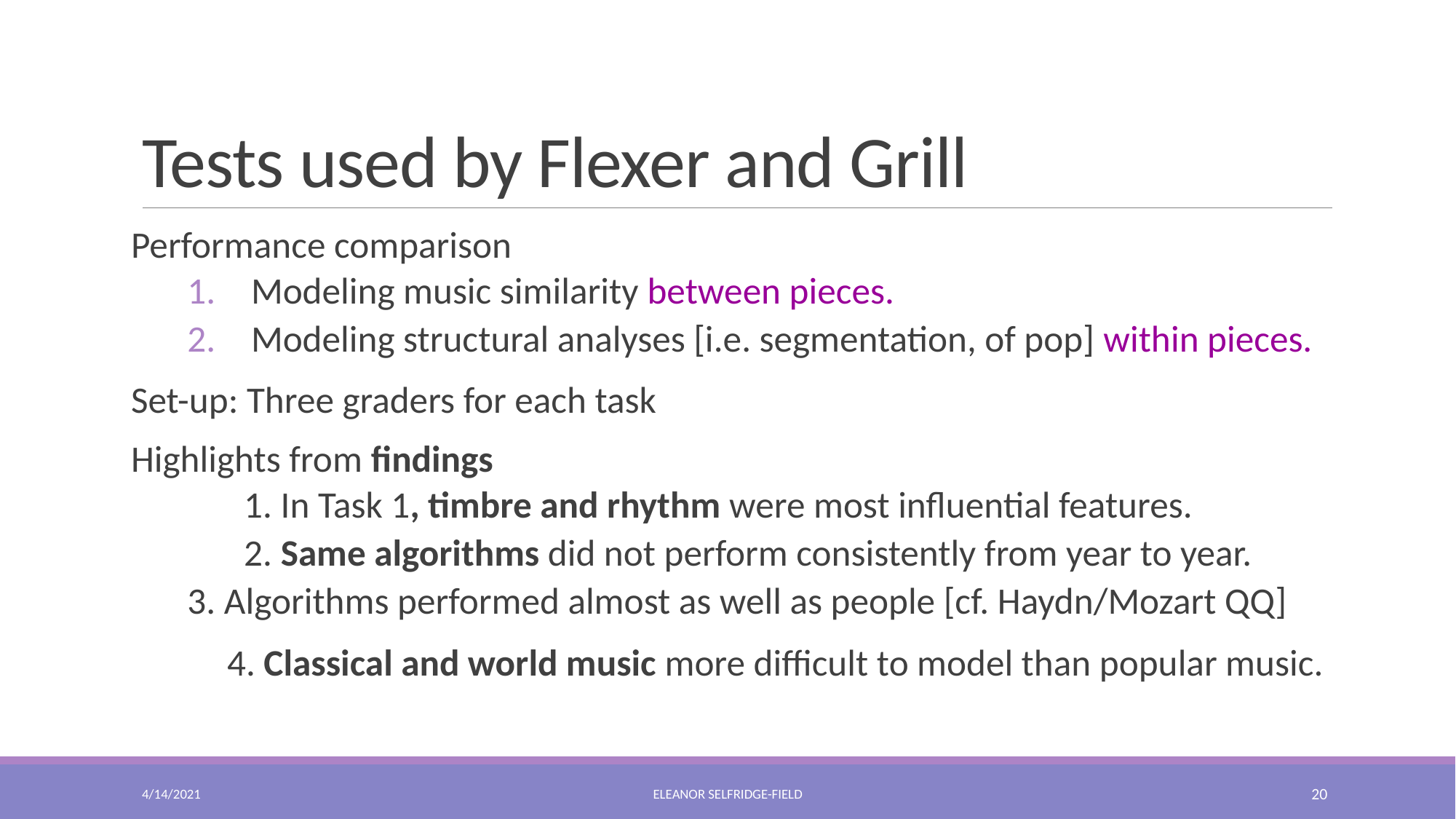

# Tests used by Flexer and Grill
Performance comparison
Modeling music similarity between pieces.
Modeling structural analyses [i.e. segmentation, of pop] within pieces.
Set-up: Three graders for each task
Highlights from findings
1. In Task 1, timbre and rhythm were most influential features.
2. Same algorithms did not perform consistently from year to year.
	3. Algorithms performed almost as well as people [cf. Haydn/Mozart QQ]
	4. Classical and world music more difficult to model than popular music.

4/14/2021
Eleanor Selfridge-Field
20